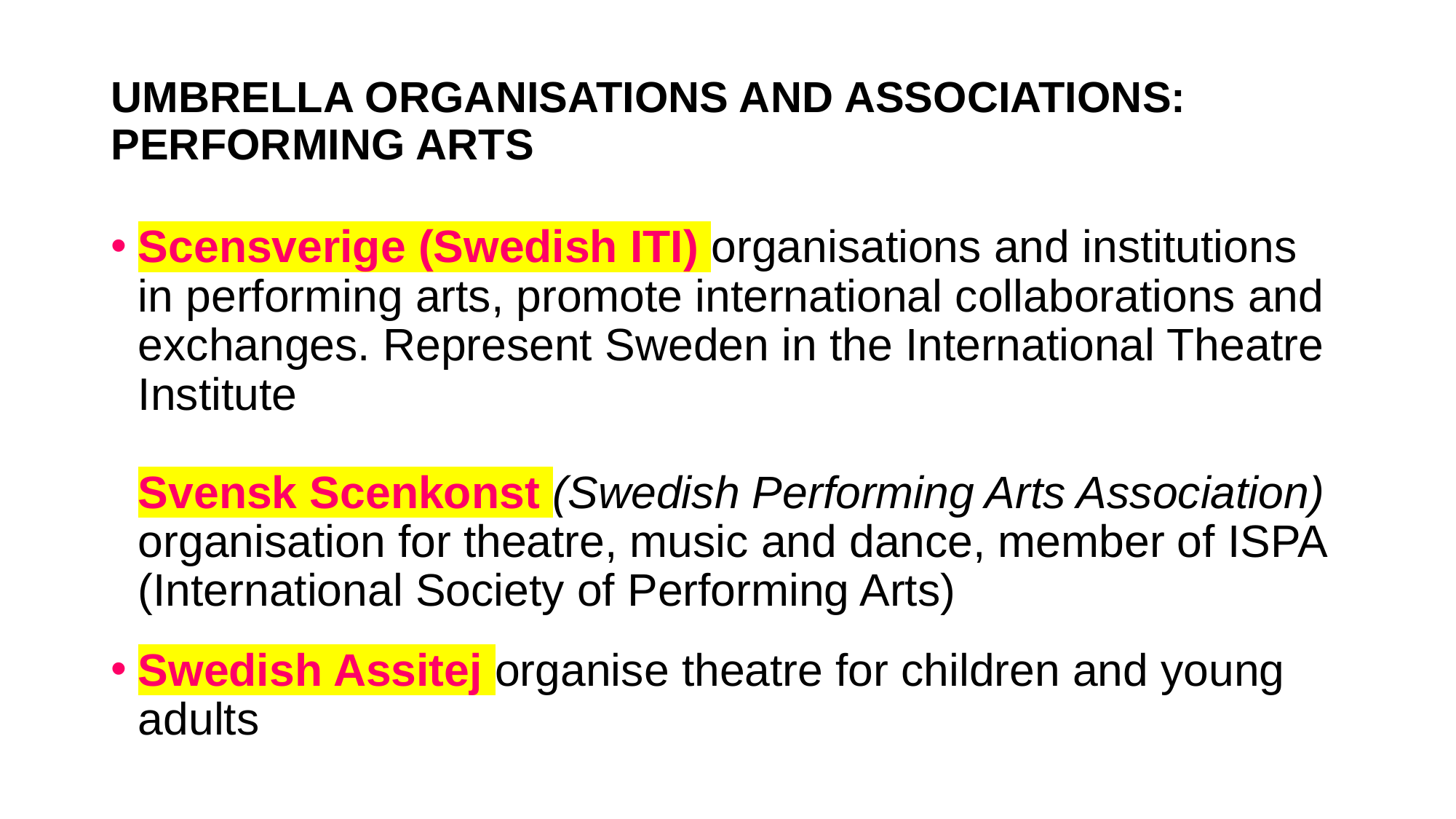

# UMBRELLA ORGANISATIONS AND ASSOCIATIONS: PERFORMING ARTS
Scensverige (Swedish ITI) organisations and institutions in performing arts, promote international collaborations and exchanges. Represent Sweden in the International Theatre Institute
Svensk Scenkonst (Swedish Performing Arts Association) organisation for theatre, music and dance, member of ISPA (International Society of Performing Arts)
Swedish Assitej organise theatre for children and young adults